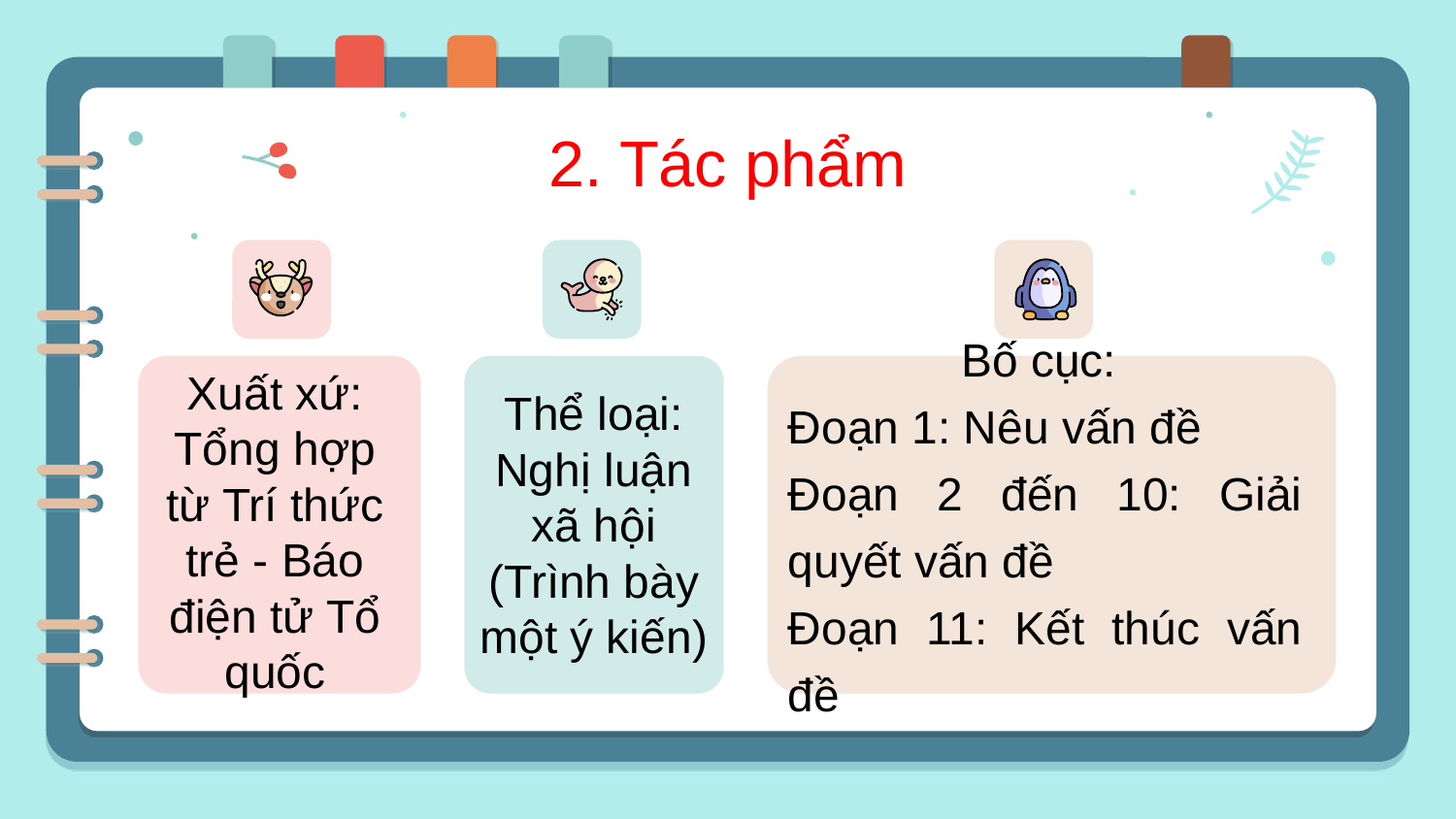

# 2. Tác phẩm

Xuất xứ: Tổng hợp từ Trí thức trẻ - Báo điện tử Tổ quốc

Thể loại: Nghị luận xã hội (Trình bày một ý kiến)

Bố cục:
Đoạn 1: Nêu vấn đề
Đoạn 2 đến 10: Giải quyết vấn đề
Đoạn 11: Kết thúc vấn đề